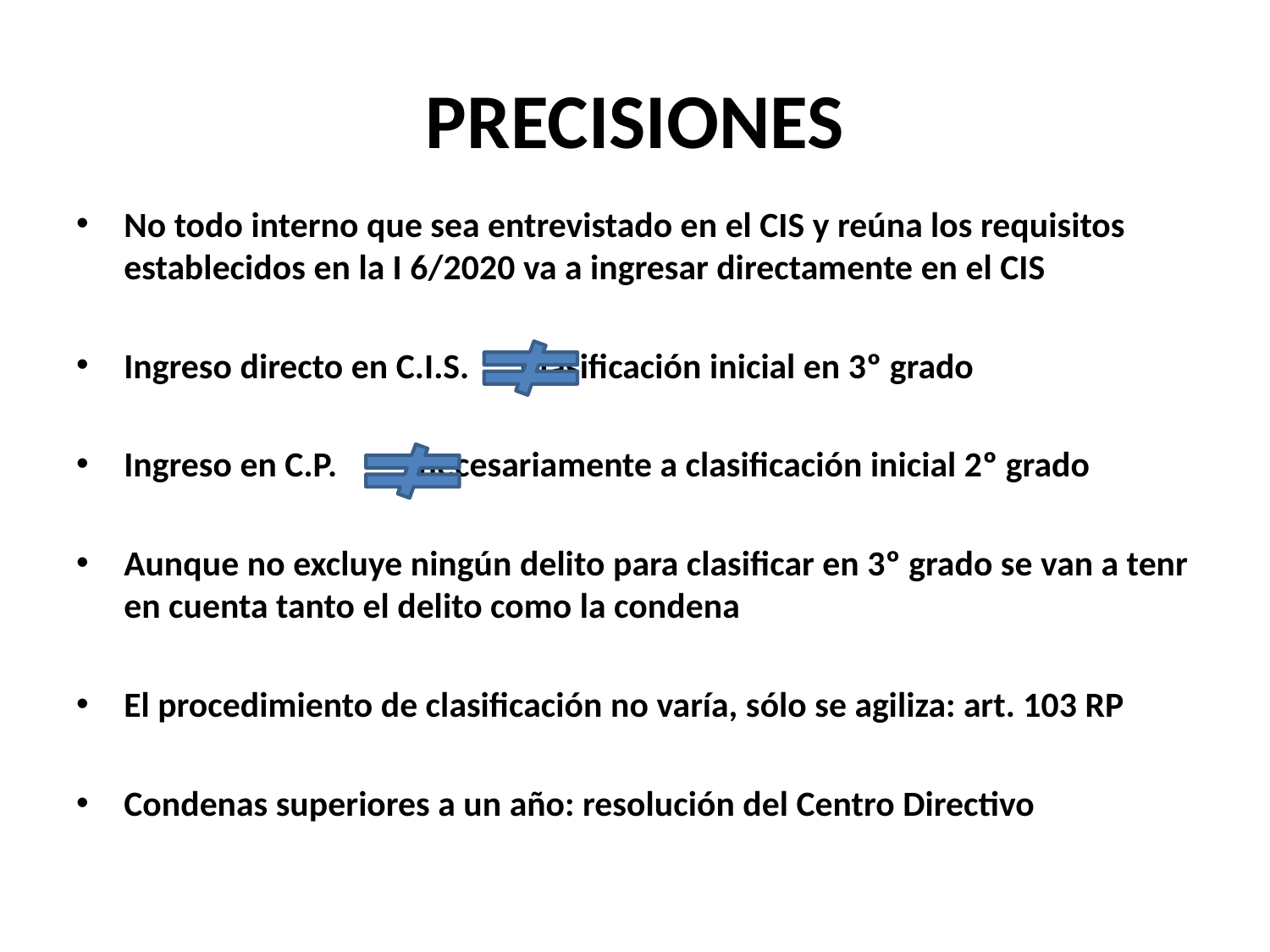

# PRECISIONES

No todo interno que sea entrevistado en el CIS y reúna los requisitos establecidos en la I 6/2020 va a ingresar directamente en el CIS

Ingreso directo en C.I.S.	  Clasificación inicial en 3º grado

Ingreso en C.P. 	     necesariamente a clasificación inicial 2º grado

Aunque no excluye ningún delito para clasificar en 3º grado se van a tenr en cuenta tanto el delito como la condena

El procedimiento de clasificación no varía, sólo se agiliza: art. 103 RP

Condenas superiores a un año: resolución del Centro Directivo